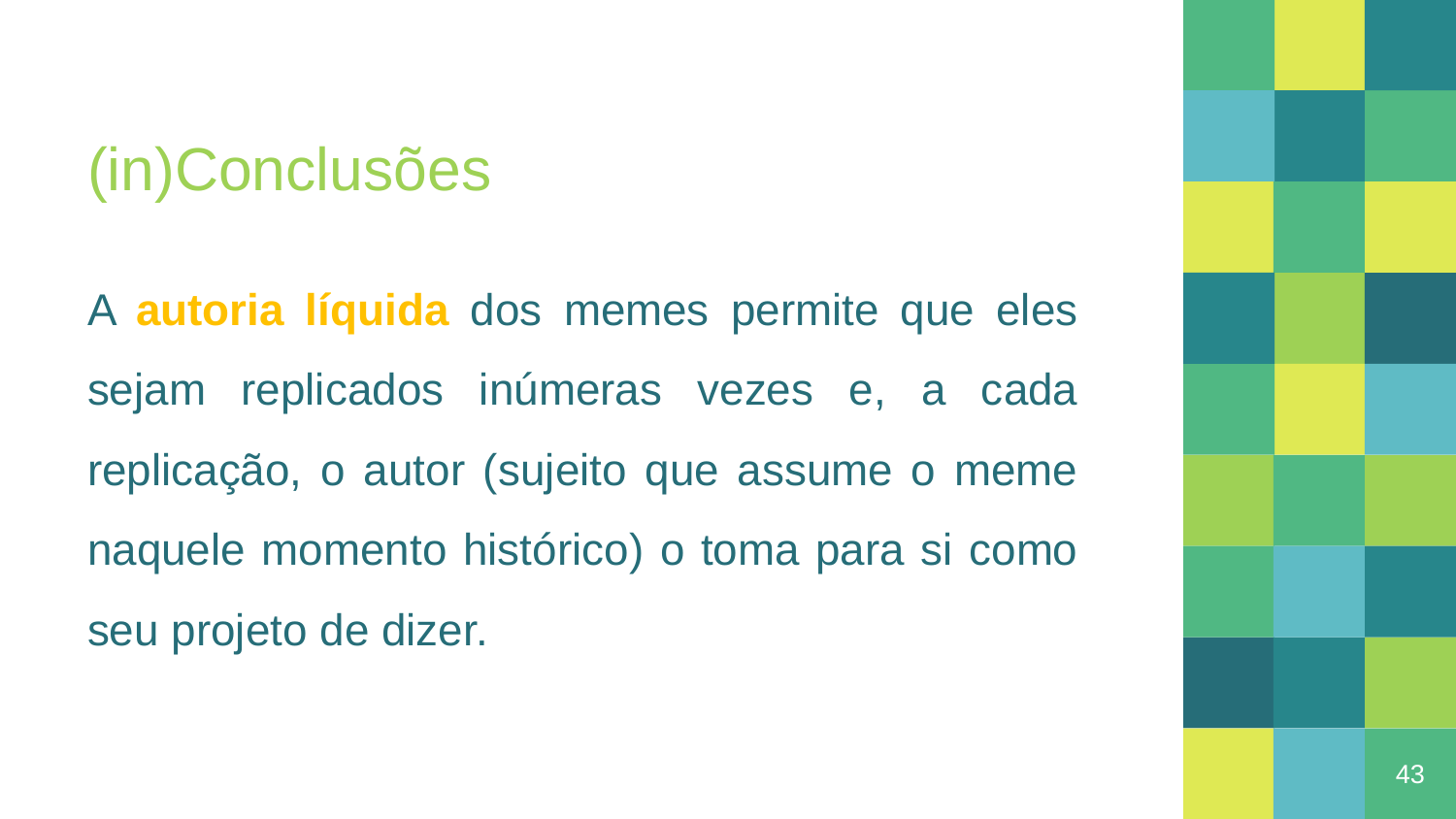

# (in)Conclusões
A autoria líquida dos memes permite que eles sejam replicados inúmeras vezes e, a cada replicação, o autor (sujeito que assume o meme naquele momento histórico) o toma para si como seu projeto de dizer.

43